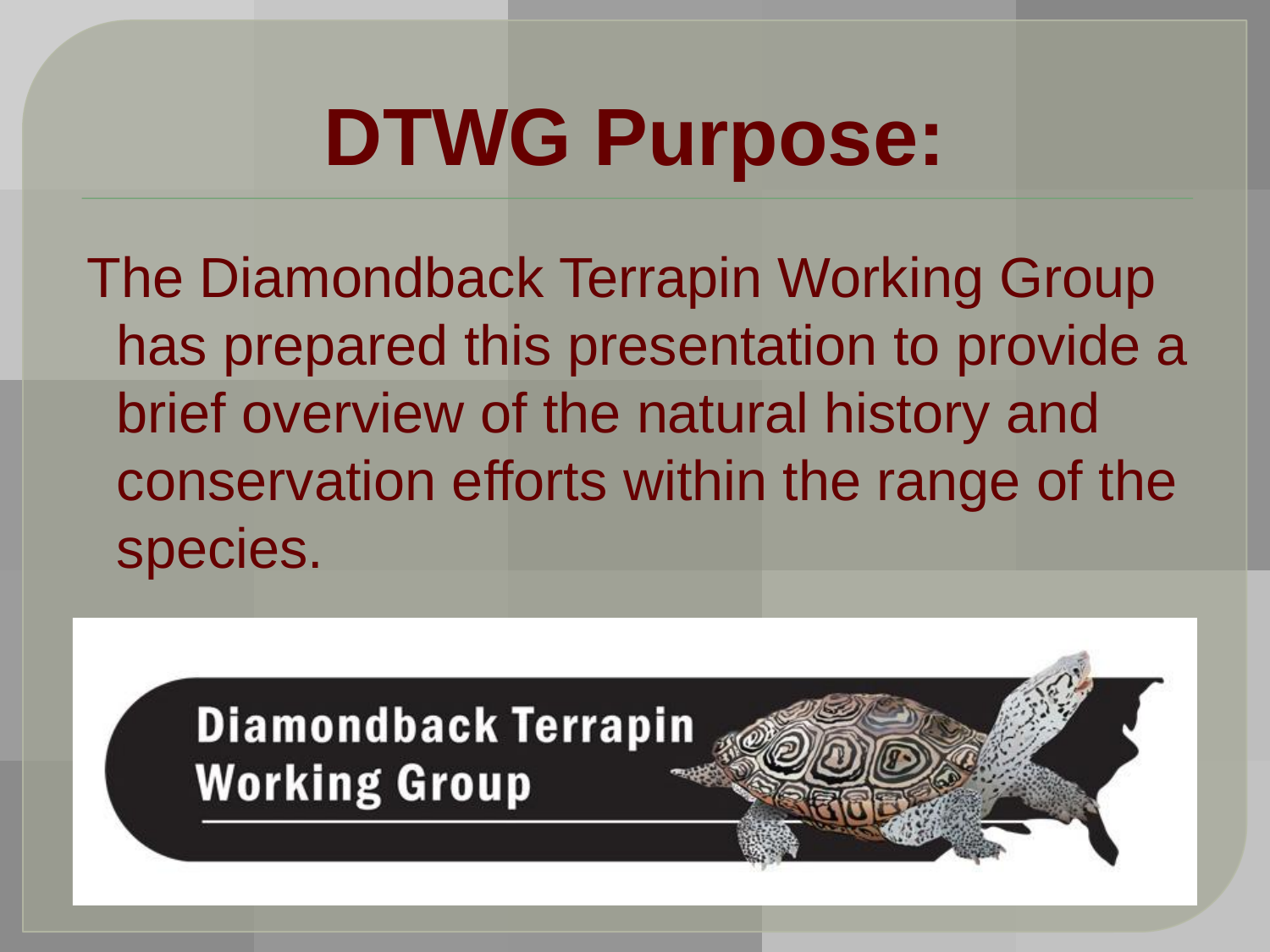

# DTWG Purpose:
The Diamondback Terrapin Working Group has prepared this presentation to provide a brief overview of the natural history and conservation efforts within the range of the species.